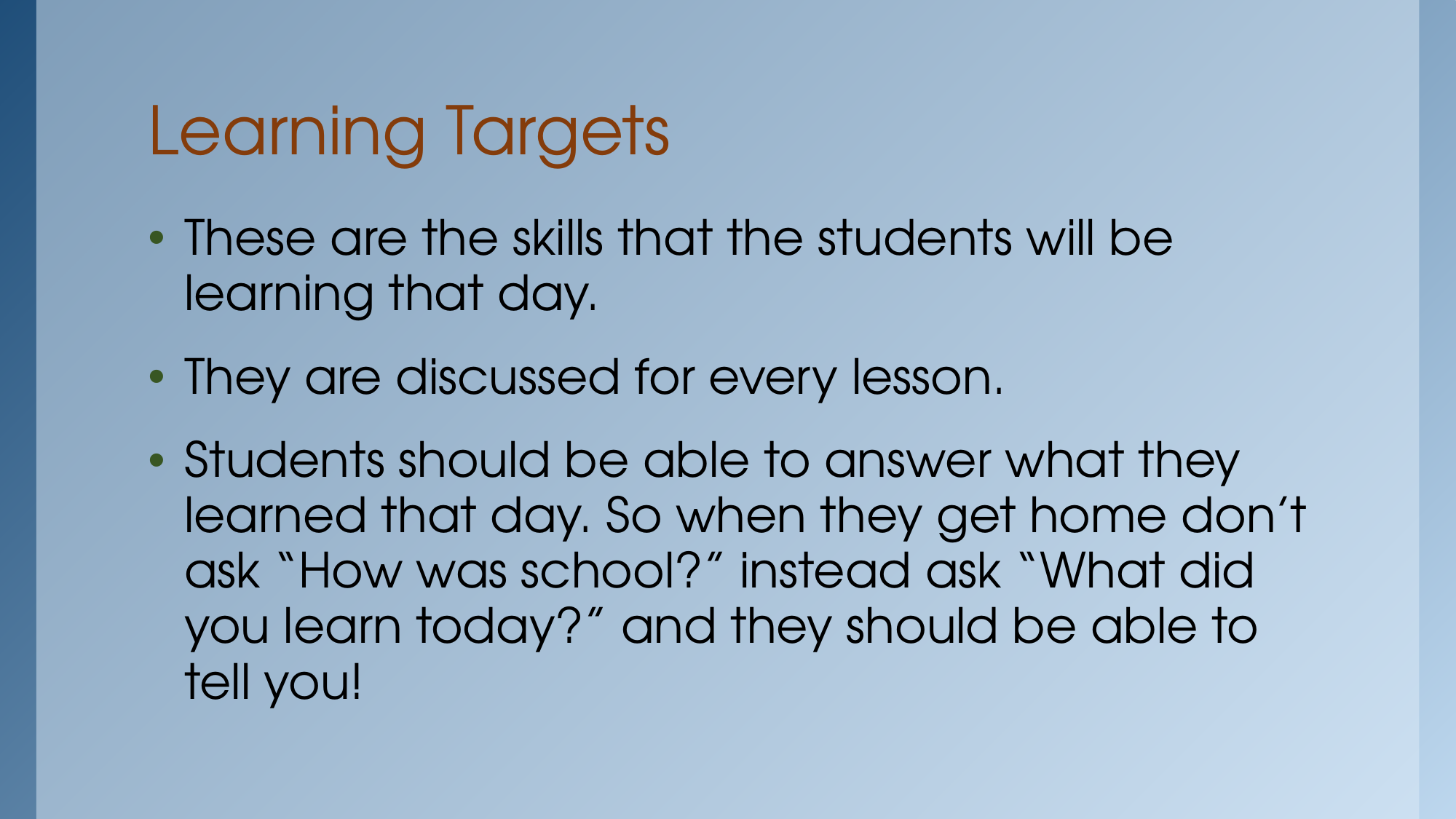

# Learning Targets
These are the skills that the students will be learning that day.
They are discussed for every lesson.
Students should be able to answer what they learned that day. So when they get home don’t ask “How was school?” instead ask “What did you learn today?” and they should be able to tell you!